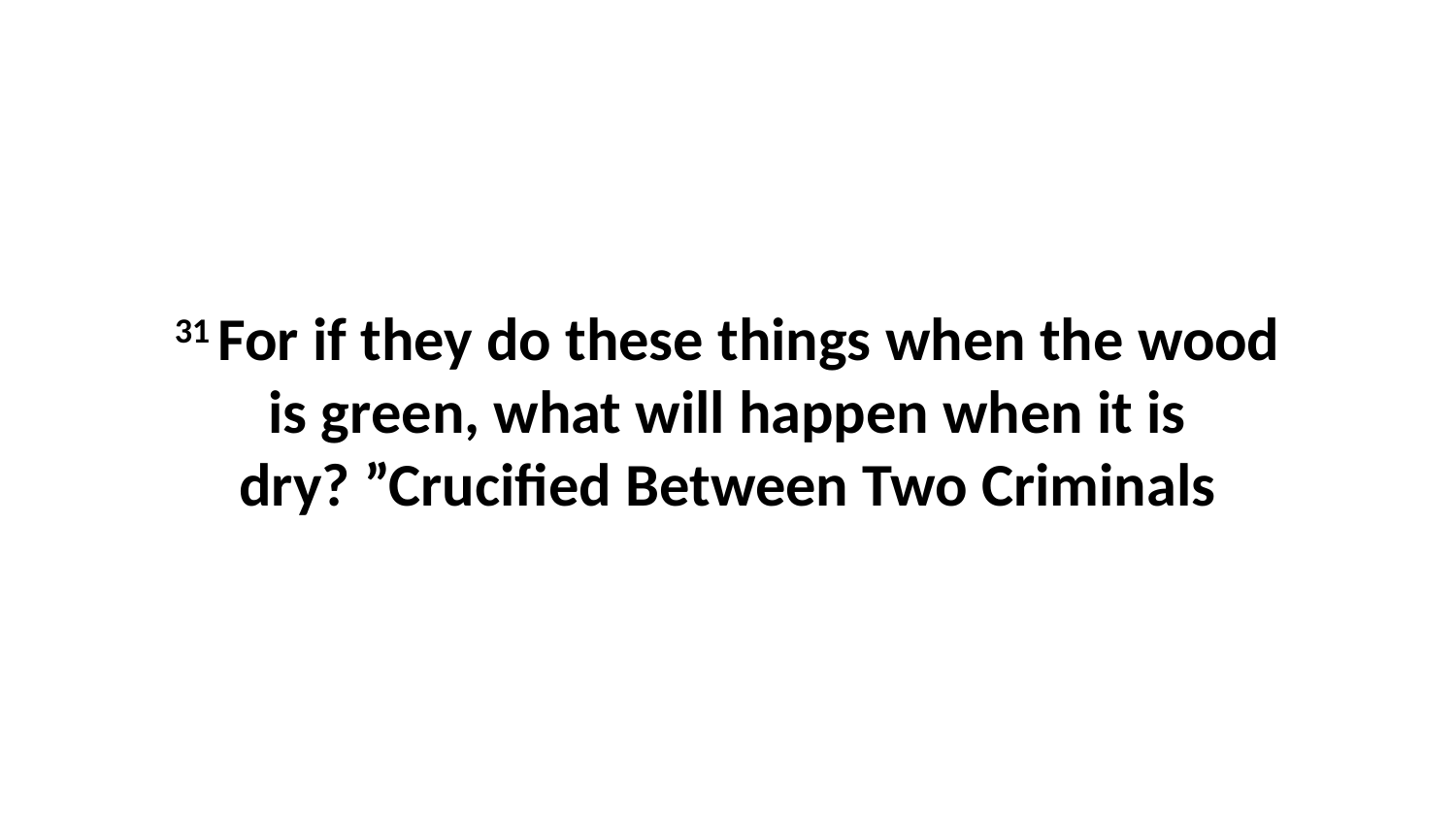

31 For if they do these things when the wood is green, what will happen when it is dry? ”Crucified Between Two Criminals